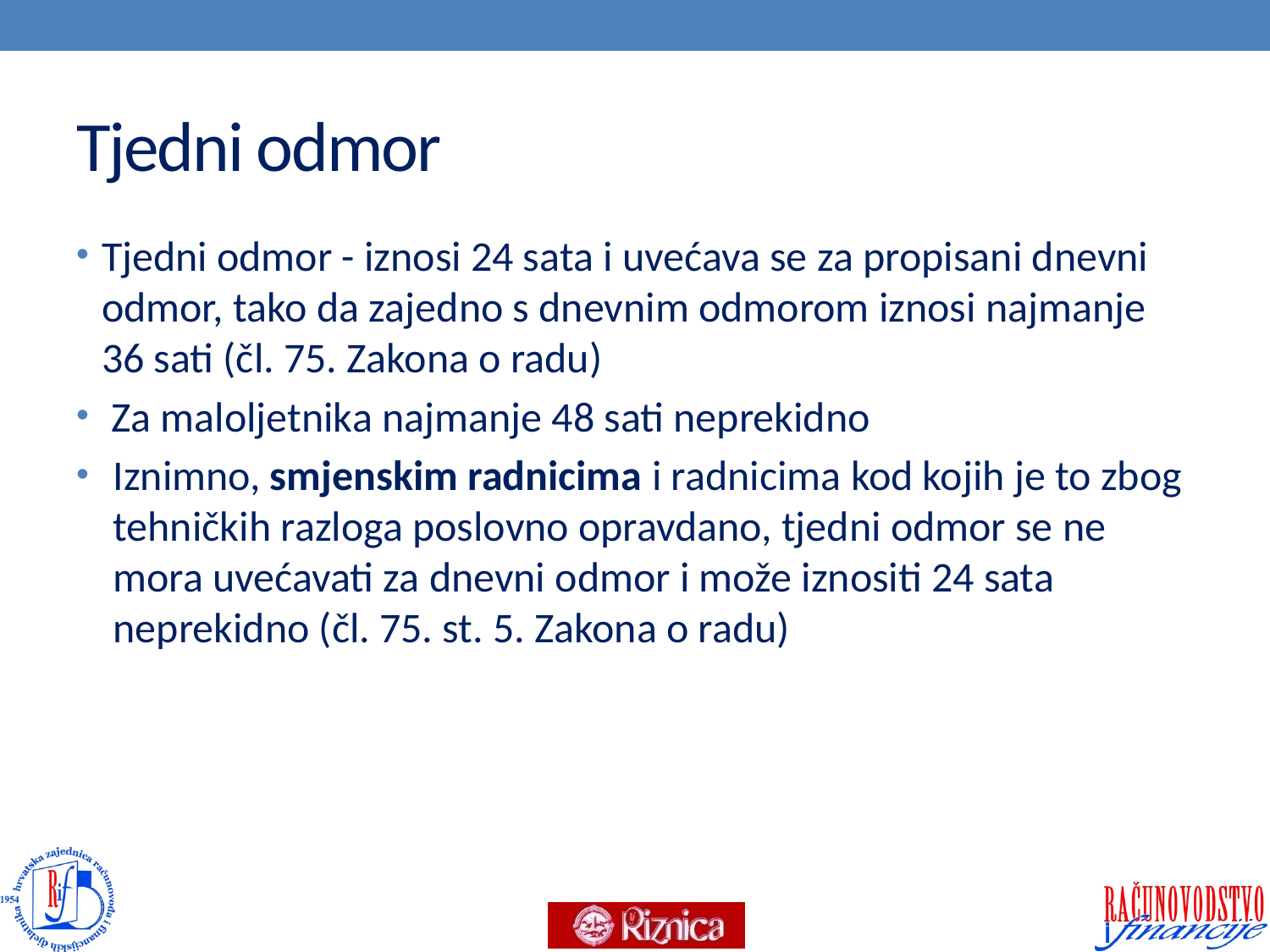

# Tjedni odmor
Tjedni odmor - iznosi 24 sata i uvećava se za propisani dnevni odmor, tako da zajedno s dnevnim odmorom iznosi najmanje 36 sati (čl. 75. Zakona o radu)
 Za maloljetnika najmanje 48 sati neprekidno
Iznimno, smjenskim radnicima i radnicima kod kojih je to zbog tehničkih razloga poslovno opravdano, tjedni odmor se ne mora uvećavati za dnevni odmor i može iznositi 24 sata neprekidno (čl. 75. st. 5. Zakona o radu)